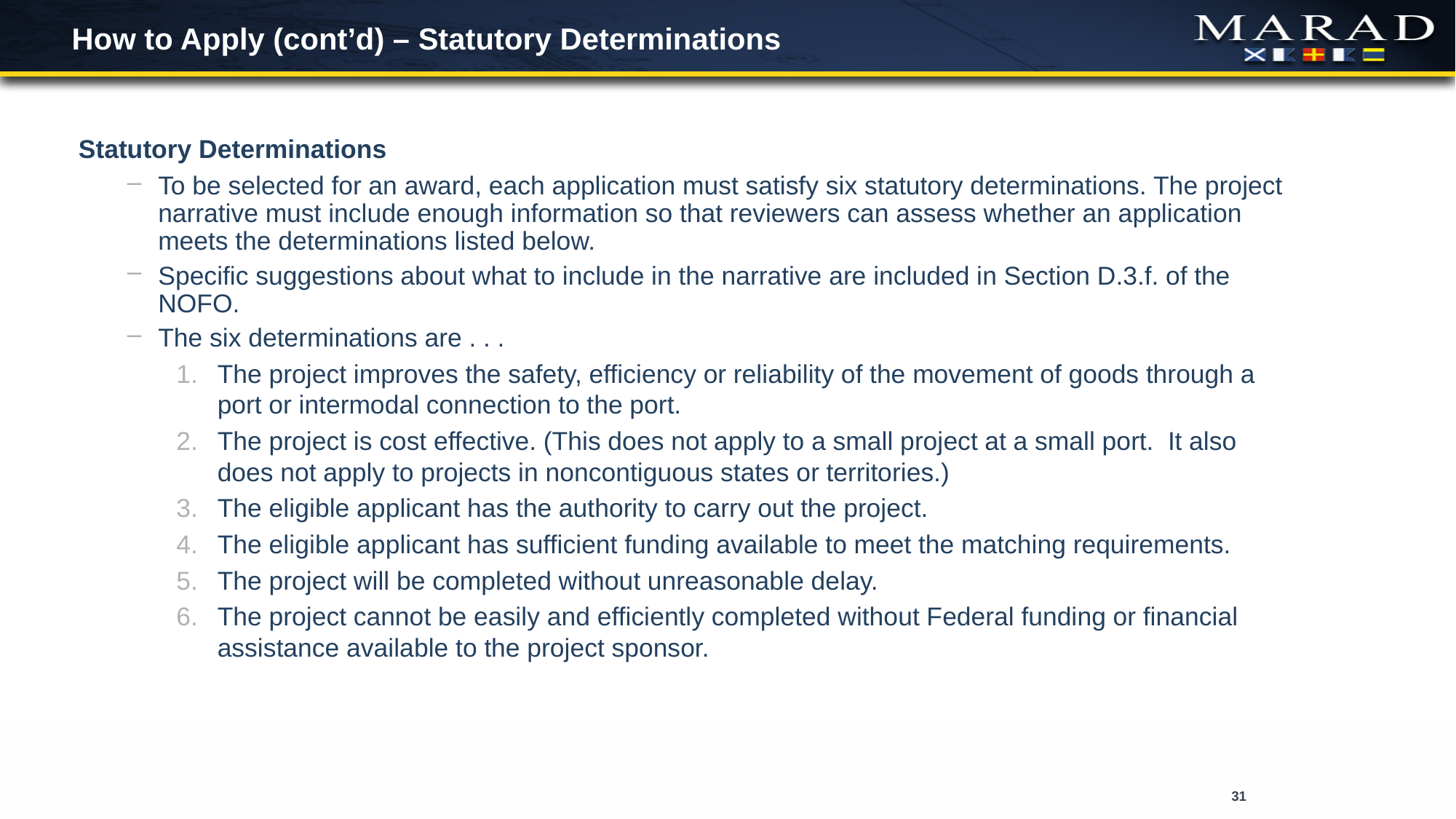

# How to Apply (cont’d) – Statutory Determinations
Statutory Determinations
To be selected for an award, each application must satisfy six statutory determinations. The project narrative must include enough information so that reviewers can assess whether an application meets the determinations listed below.
Specific suggestions about what to include in the narrative are included in Section D.3.f. of the NOFO.
The six determinations are . . .
The project improves the safety, efficiency or reliability of the movement of goods through a port or intermodal connection to the port.
The project is cost effective. (This does not apply to a small project at a small port.  It also does not apply to projects in noncontiguous states or territories.)
The eligible applicant has the authority to carry out the project.
The eligible applicant has sufficient funding available to meet the matching requirements.
The project will be completed without unreasonable delay.
The project cannot be easily and efficiently completed without Federal funding or financial assistance available to the project sponsor.

31